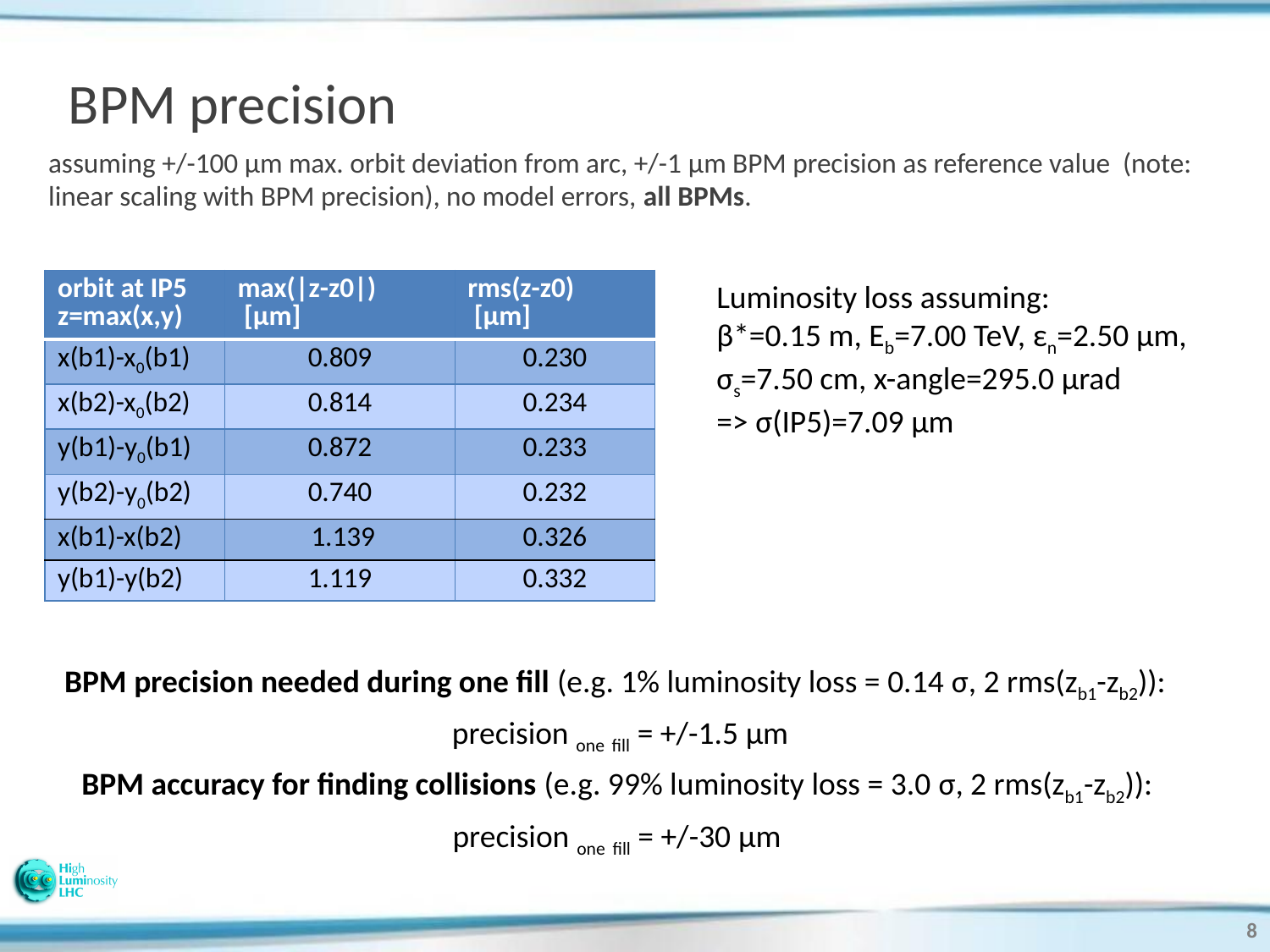

# BPM precision
assuming +/-100 μm max. orbit deviation from arc, +/-1 μm BPM precision as reference value  (note: linear scaling with BPM precision), no model errors, all BPMs.
| orbit at IP5 z=max(x,y) | max(|z-z0|) [μm] | rms(z-z0) [μm] |
| --- | --- | --- |
| x(b1)-x0(b1) | 0.809 | 0.230 |
| x(b2)-x0(b2) | 0.814 | 0.234 |
| y(b1)-y0(b1) | 0.872 | 0.233 |
| y(b2)-y0(b2) | 0.740 | 0.232 |
| x(b1)-x(b2) | 1.139 | 0.326 |
| y(b1)-y(b2) | 1.119 | 0.332 |
Luminosity loss assuming:
β*=0.15 m, Eb=7.00 TeV, εn=2.50 μm,
σs=7.50 cm, x-angle=295.0 μrad
=> σ(IP5)=7.09 μm
BPM precision needed during one fill (e.g. 1% luminosity loss = 0.14 σ, 2 rms(zb1-zb2)):
precision one fill = +/-1.5 μm
BPM accuracy for finding collisions (e.g. 99% luminosity loss = 3.0 σ, 2 rms(zb1-zb2)):
precision one fill = +/-30 μm
8